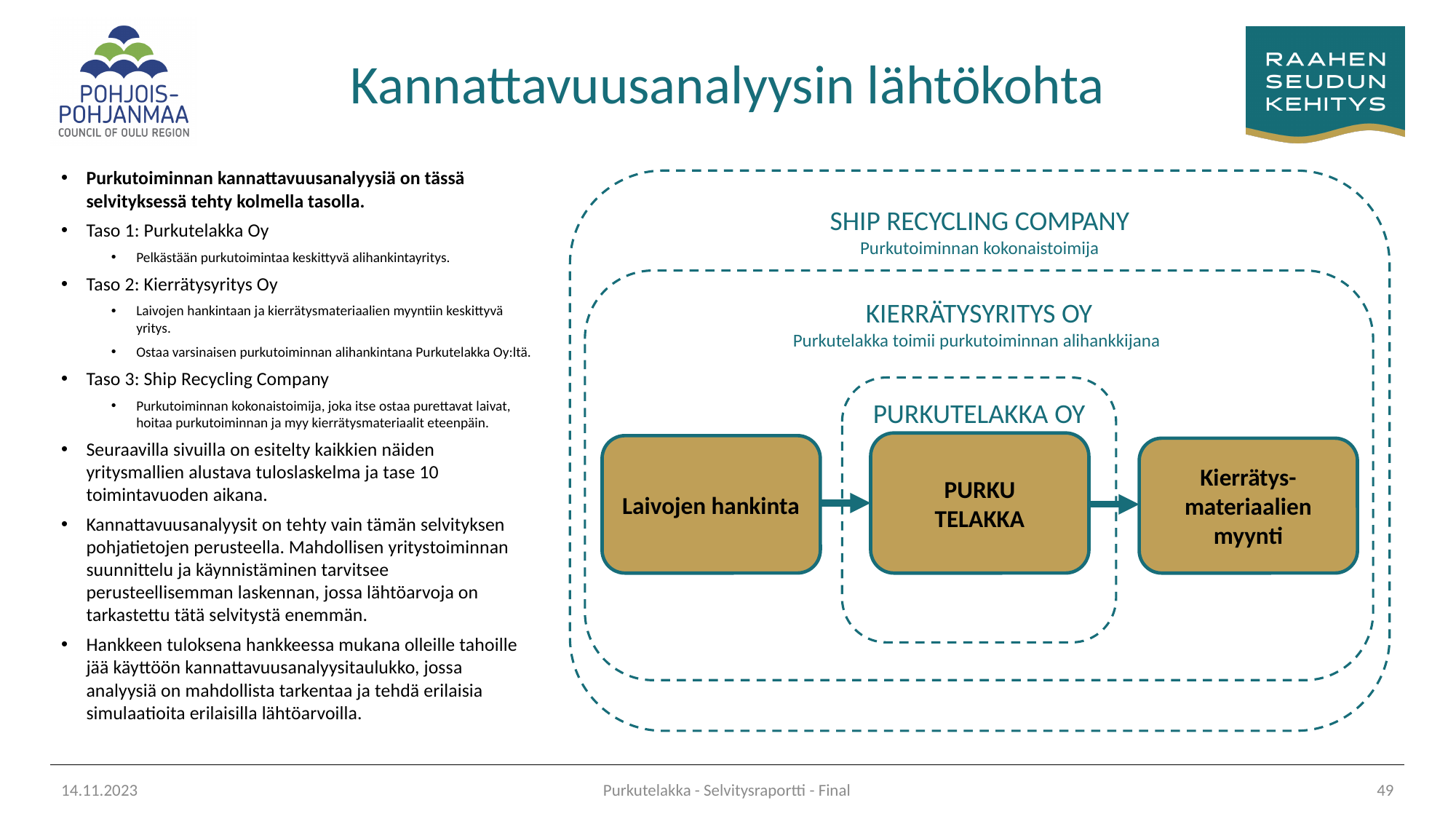

# Kannattavuusanalyysin lähtökohta
Purkutoiminnan kannattavuusanalyysiä on tässä selvityksessä tehty kolmella tasolla.
Taso 1: Purkutelakka Oy
Pelkästään purkutoimintaa keskittyvä alihankintayritys.
Taso 2: Kierrätysyritys Oy
Laivojen hankintaan ja kierrätysmateriaalien myyntiin keskittyvä yritys.
Ostaa varsinaisen purkutoiminnan alihankintana Purkutelakka Oy:ltä.
Taso 3: Ship Recycling Company
Purkutoiminnan kokonaistoimija, joka itse ostaa purettavat laivat, hoitaa purkutoiminnan ja myy kierrätysmateriaalit eteenpäin.
Seuraavilla sivuilla on esitelty kaikkien näiden yritysmallien alustava tuloslaskelma ja tase 10 toimintavuoden aikana.
Kannattavuusanalyysit on tehty vain tämän selvityksen pohjatietojen perusteella. Mahdollisen yritystoiminnan suunnittelu ja käynnistäminen tarvitsee perusteellisemman laskennan, jossa lähtöarvoja on tarkastettu tätä selvitystä enemmän.
Hankkeen tuloksena hankkeessa mukana olleille tahoille jää käyttöön kannattavuusanalyysitaulukko, jossa analyysiä on mahdollista tarkentaa ja tehdä erilaisia simulaatioita erilaisilla lähtöarvoilla.
SHIP RECYCLING COMPANY
Purkutoiminnan kokonaistoimija
KIERRÄTYSYRITYS OY
Purkutelakka toimii purkutoiminnan alihankkijana
PURKUTELAKKA OY
PURKU
TELAKKA
Laivojen hankinta
Kierrätys-materiaalien myynti
14.11.2023
Purkutelakka - Selvitysraportti - Final
49